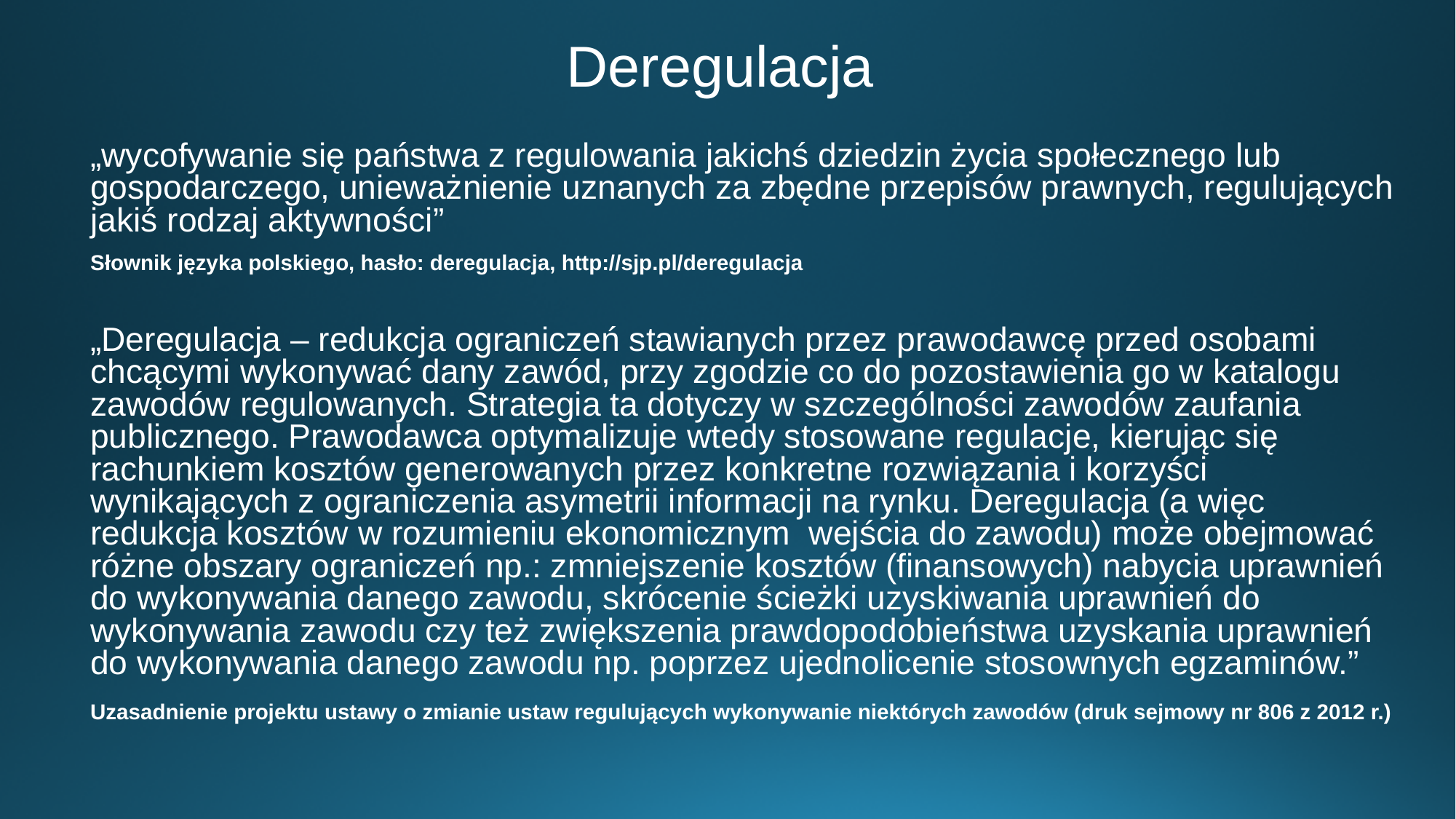

# Deregulacja
	„wycofywanie się państwa z regulowania jakichś dziedzin życia społecznego lub gospodarczego, unieważnienie uznanych za zbędne przepisów prawnych, regulujących jakiś rodzaj aktywności”
	Słownik języka polskiego, hasło: deregulacja, http://sjp.pl/deregulacja

	„Deregulacja – redukcja ograniczeń stawianych przez prawodawcę przed osobami chcącymi wykonywać dany zawód, przy zgodzie co do pozostawienia go w katalogu zawodów regulowanych. Strategia ta dotyczy w szczególności zawodów zaufania publicznego. Prawodawca optymalizuje wtedy stosowane regulacje, kierując się rachunkiem kosztów generowanych przez konkretne rozwiązania i korzyści wynikających z ograniczenia asymetrii informacji na rynku. Deregulacja (a więc redukcja kosztów w rozumieniu ekonomicznym  wejścia do zawodu) może obejmować różne obszary ograniczeń np.: zmniejszenie kosztów (finansowych) nabycia uprawnień do wykonywania danego zawodu, skrócenie ścieżki uzyskiwania uprawnień do wykonywania zawodu czy też zwiększenia prawdopodobieństwa uzyskania uprawnień do wykonywania danego zawodu np. poprzez ujednolicenie stosownych egzaminów.”
	Uzasadnienie projektu ustawy o zmianie ustaw regulujących wykonywanie niektórych zawodów (druk sejmowy nr 806 z 2012 r.)